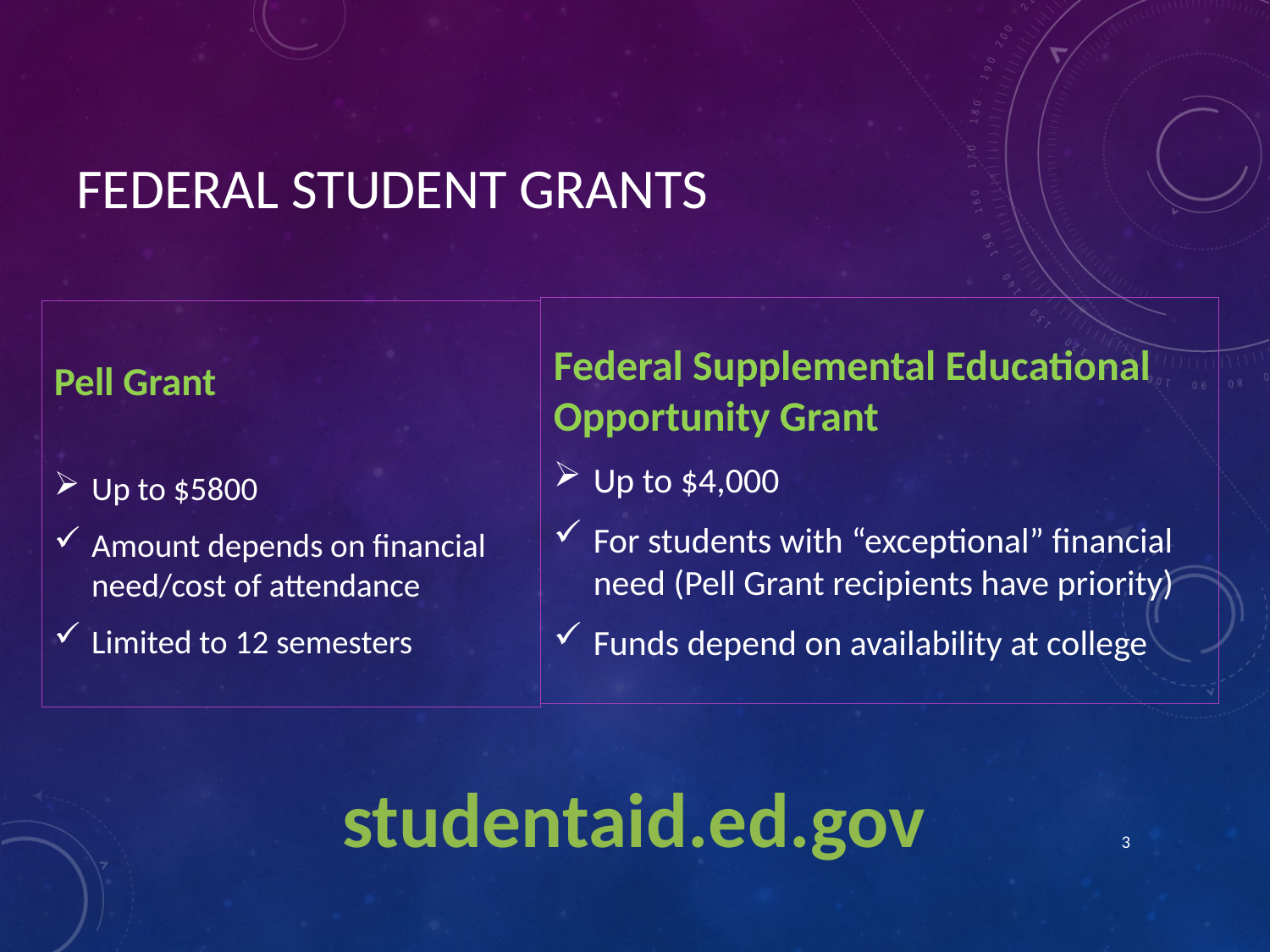

# Federal student grants
Federal Supplemental Educational Opportunity Grant
Up to $4,000
For students with “exceptional” financial need (Pell Grant recipients have priority)
Funds depend on availability at college
Pell Grant
Up to $5800
Amount depends on financial need/cost of attendance
Limited to 12 semesters
studentaid.ed.gov
3